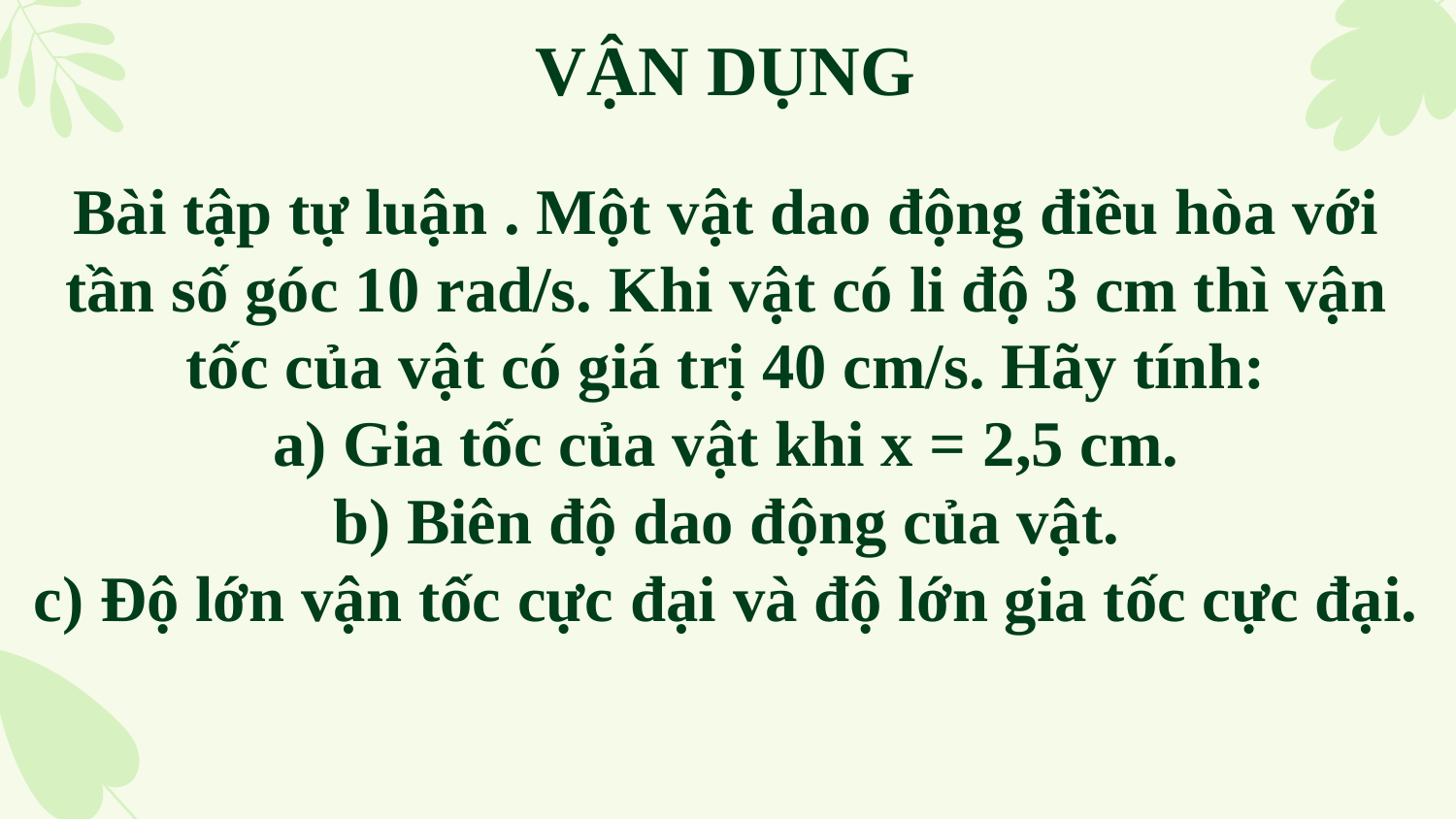

# VẬN DỤNG
Bài tập tự luận . Một vật dao động điều hòa với tần số góc 10 rad/s. Khi vật có li độ 3 cm thì vận tốc của vật có giá trị 40 cm/s. Hãy tính:
a) Gia tốc của vật khi x = 2,5 cm.
b) Biên độ dao động của vật.
c) Độ lớn vận tốc cực đại và độ lớn gia tốc cực đại.